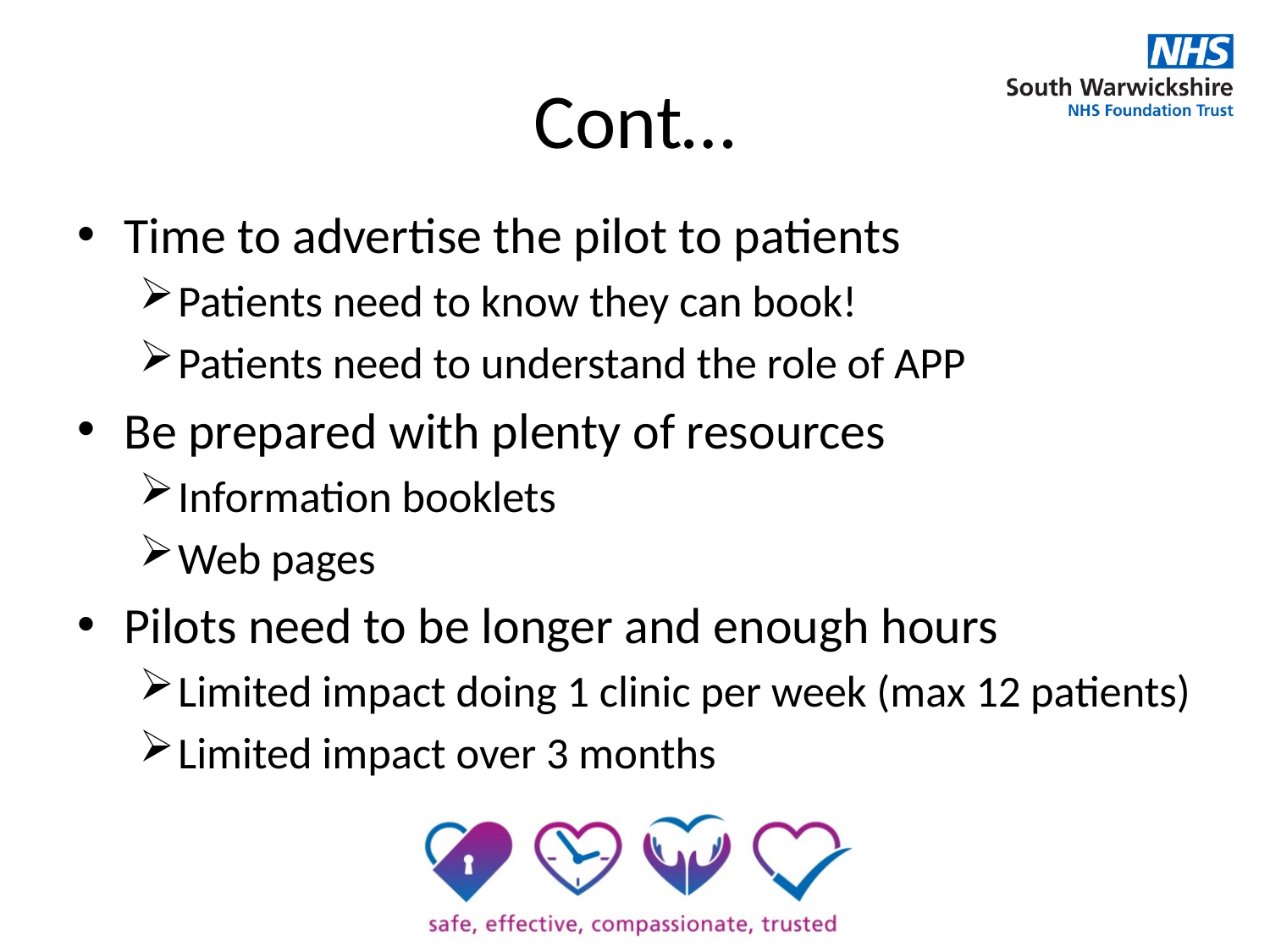

# Cont…
Time to advertise the pilot to patients
Patients need to know they can book!
Patients need to understand the role of APP
Be prepared with plenty of resources
Information booklets
Web pages
Pilots need to be longer and enough hours
Limited impact doing 1 clinic per week (max 12 patients)
Limited impact over 3 months